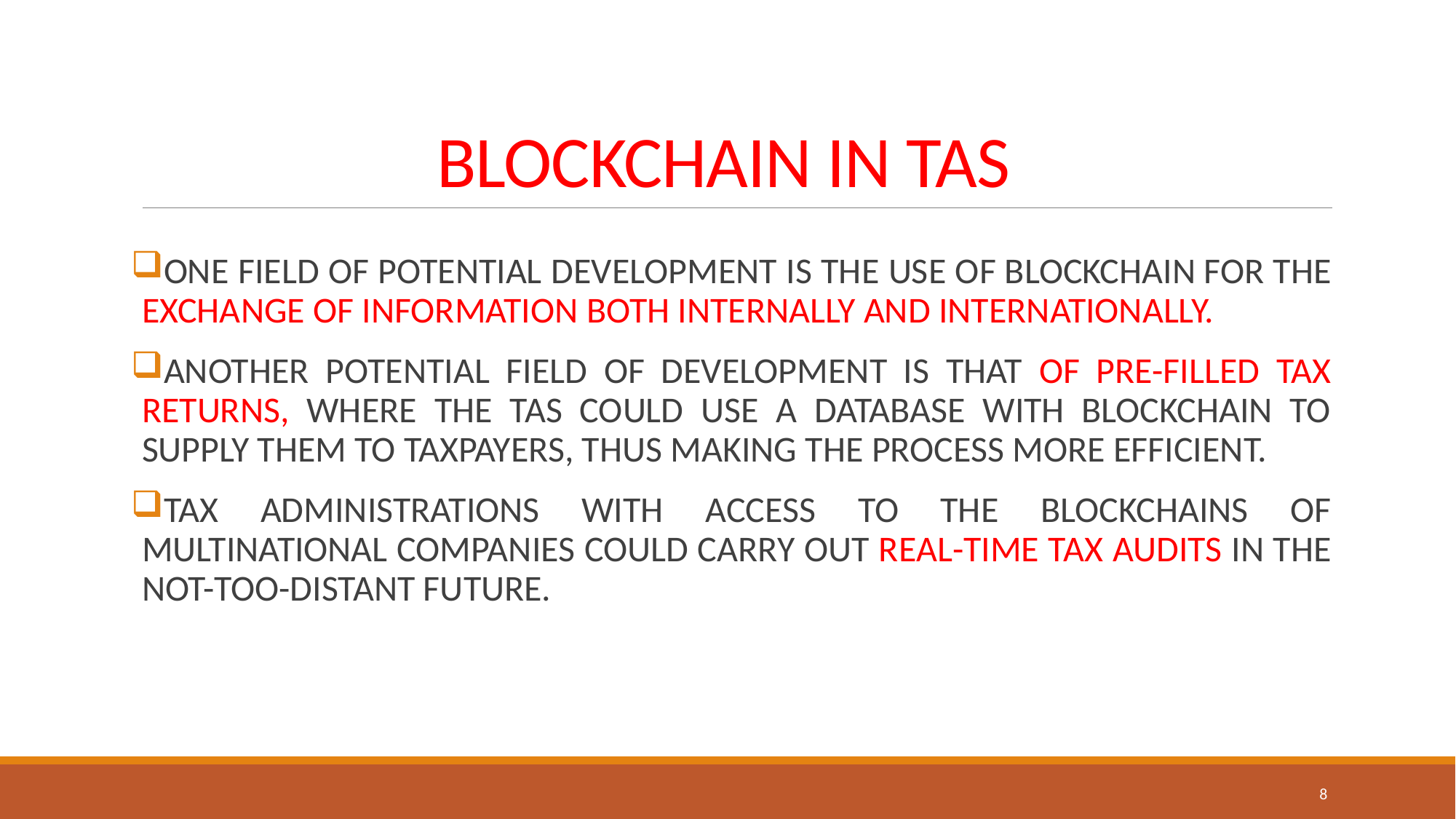

# BLOCKCHAIN IN TAS
ONE FIELD OF POTENTIAL DEVELOPMENT IS THE USE OF BLOCKCHAIN FOR THE EXCHANGE OF INFORMATION BOTH INTERNALLY AND INTERNATIONALLY.
ANOTHER POTENTIAL FIELD OF DEVELOPMENT IS THAT OF PRE-FILLED TAX RETURNS, WHERE THE TAS COULD USE A DATABASE WITH BLOCKCHAIN TO SUPPLY THEM TO TAXPAYERS, THUS MAKING THE PROCESS MORE EFFICIENT.
TAX ADMINISTRATIONS WITH ACCESS TO THE BLOCKCHAINS OF MULTINATIONAL COMPANIES COULD CARRY OUT REAL-TIME TAX AUDITS IN THE NOT-TOO-DISTANT FUTURE.

8